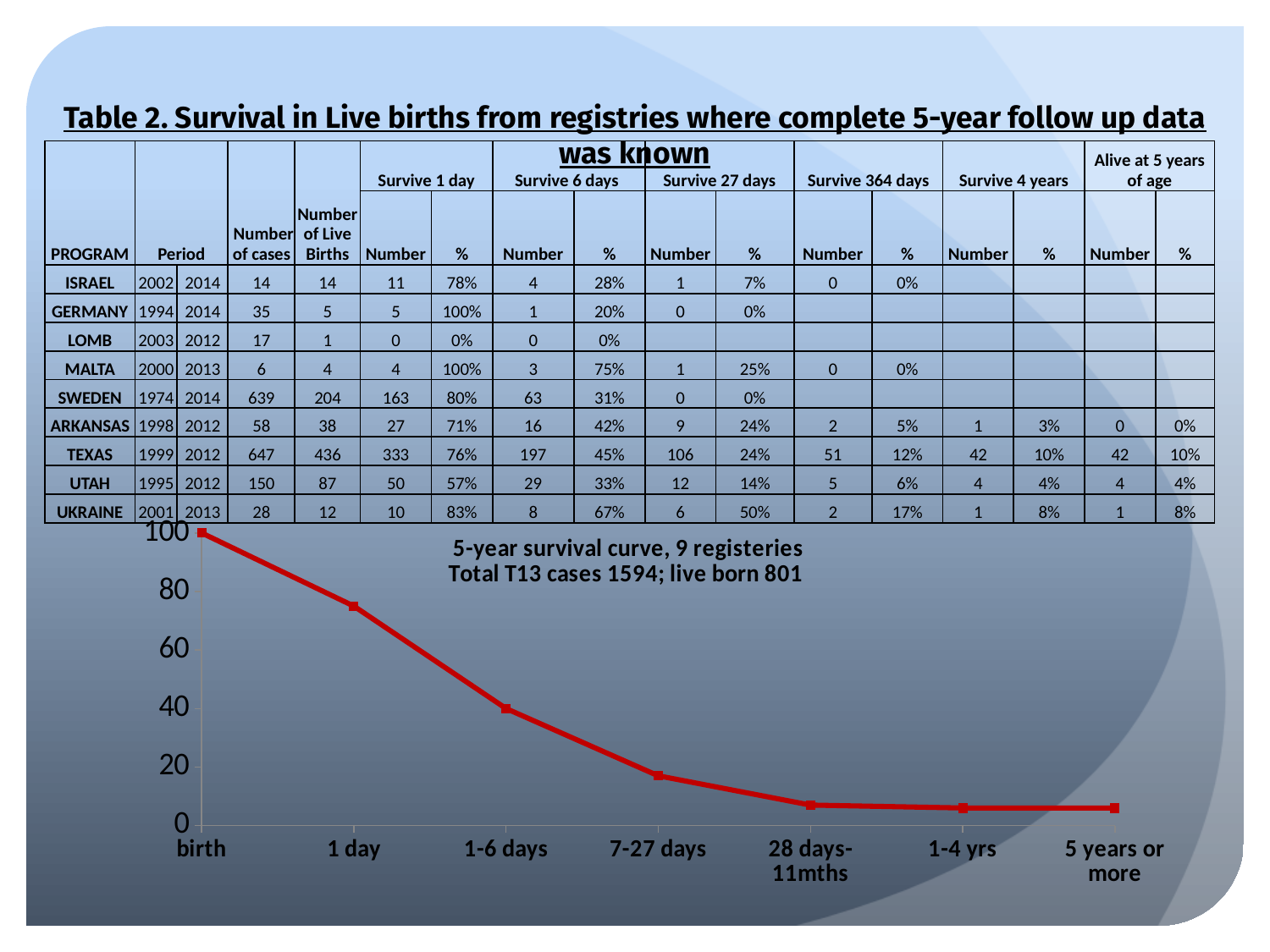

Table 2. Survival in Live births from registries where complete 5-year follow up data was known
| PROGRAM | Period |  | Number of cases | Number of Live Births | Survive 1 day |  | Survive 6 days |  | Survive 27 days |  | Survive 364 days |  | Survive 4 years |  | Alive at 5 years of age |  |
| --- | --- | --- | --- | --- | --- | --- | --- | --- | --- | --- | --- | --- | --- | --- | --- | --- |
|  |  |  |  |  | Number | % | Number | % | Number | % | Number | % | Number | % | Number | % |
| ISRAEL | 2002 | 2014 | 14 | 14 | 11 | 78% | 4 | 28% | 1 | 7% | 0 | 0% |  |  |  |  |
| GERMANY | 1994 | 2014 | 35 | 5 | 5 | 100% | 1 | 20% | 0 | 0% |  |  |  |  |  |  |
| LOMB | 2003 | 2012 | 17 | 1 | 0 | 0% | 0 | 0% |  |  |  |  |  |  |  |  |
| MALTA | 2000 | 2013 | 6 | 4 | 4 | 100% | 3 | 75% | 1 | 25% | 0 | 0% |  |  |  |  |
| SWEDEN | 1974 | 2014 | 639 | 204 | 163 | 80% | 63 | 31% | 0 | 0% |  |  |  |  |  |  |
| ARKANSAS | 1998 | 2012 | 58 | 38 | 27 | 71% | 16 | 42% | 9 | 24% | 2 | 5% | 1 | 3% | 0 | 0% |
| TEXAS | 1999 | 2012 | 647 | 436 | 333 | 76% | 197 | 45% | 106 | 24% | 51 | 12% | 42 | 10% | 42 | 10% |
| UTAH | 1995 | 2012 | 150 | 87 | 50 | 57% | 29 | 33% | 12 | 14% | 5 | 6% | 4 | 4% | 4 | 4% |
| UKRAINE | 2001 | 2013 | 28 | 12 | 10 | 83% | 8 | 67% | 6 | 50% | 2 | 17% | 1 | 8% | 1 | 8% |

### Chart: 5-year survival curve, 9 registeries
Total T13 cases 1594; live born 801

| Category | Series 1 |
|---|---|
| birth | 100.0 |
| 1 day | 75.0 |
| 1-6 days | 40.0 |
| 7-27 days | 17.0 |
| 28 days-11mths | 7.0 |
| 1-4 yrs | 6.0 |
| 5 years or more | 6.0 |